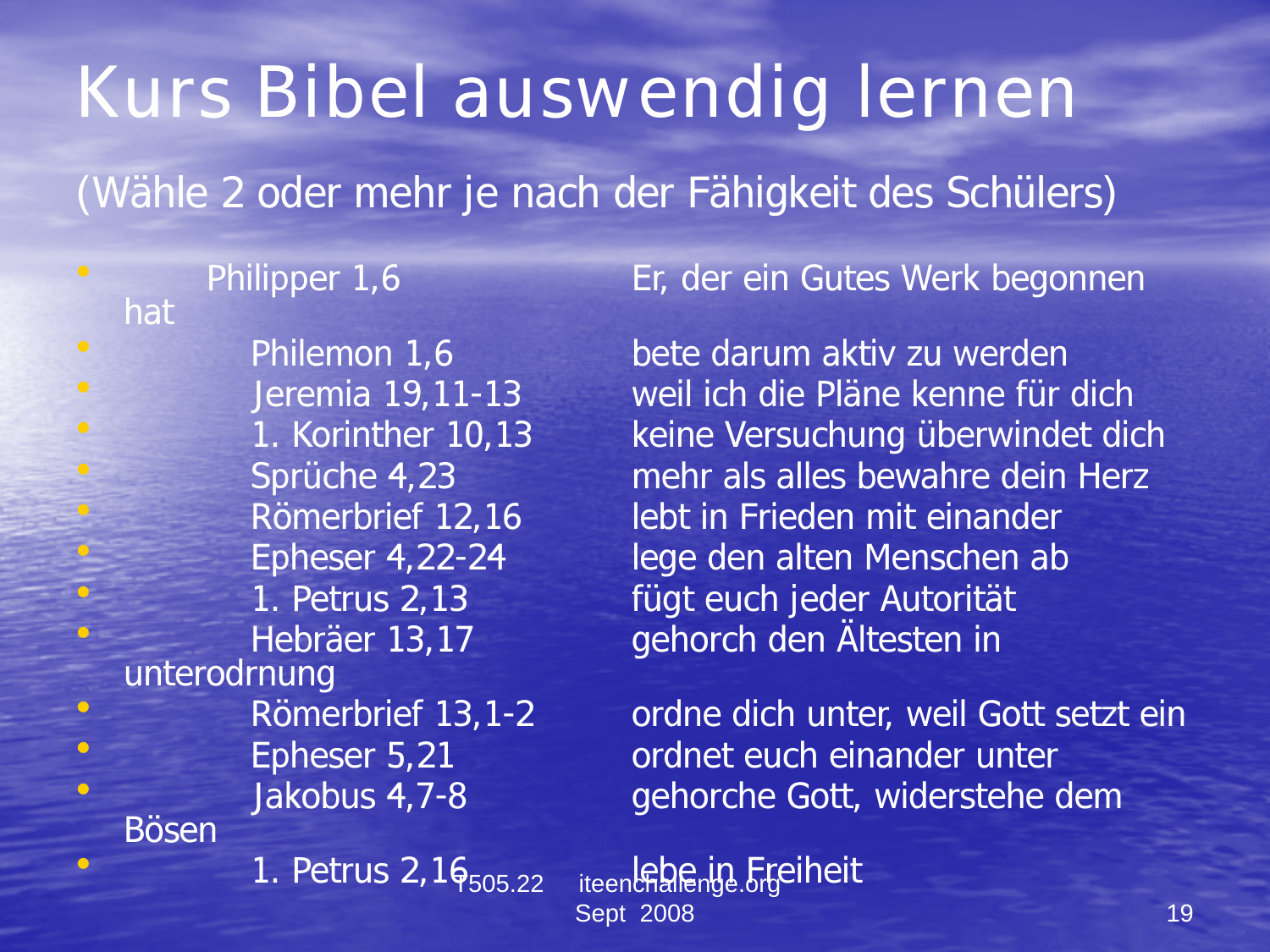

# Kurs Bibel auswendig lernen
(Wähle 2 oder mehr je nach der Fähigkeit des Schülers)

        Philipper 1,6		Er, der ein Gutes Werk begonnen hat
	Philemon 1,6		bete darum aktiv zu werden
	Jeremia 19,11-13	weil ich die Pläne kenne für dich
	1. Korinther 10,13	keine Versuchung überwindet dich
	Sprüche 4,23		mehr als alles bewahre dein Herz
	Römerbrief 12,16	lebt in Frieden mit einander
	Epheser 4,22-24	lege den alten Menschen ab
	1. Petrus 2,13		fügt euch jeder Autorität
	Hebräer 13,17		gehorch den Ältesten in unterodrnung
	Römerbrief 13,1-2	ordne dich unter, weil Gott setzt ein
	Epheser 5,21		ordnet euch einander unter
	Jakobus 4,7-8		gehorche Gott, widerstehe dem Bösen
	1. Petrus 2,16		lebe in Freiheit
T505.22     iteenchallenge.org      Sept  2008
19